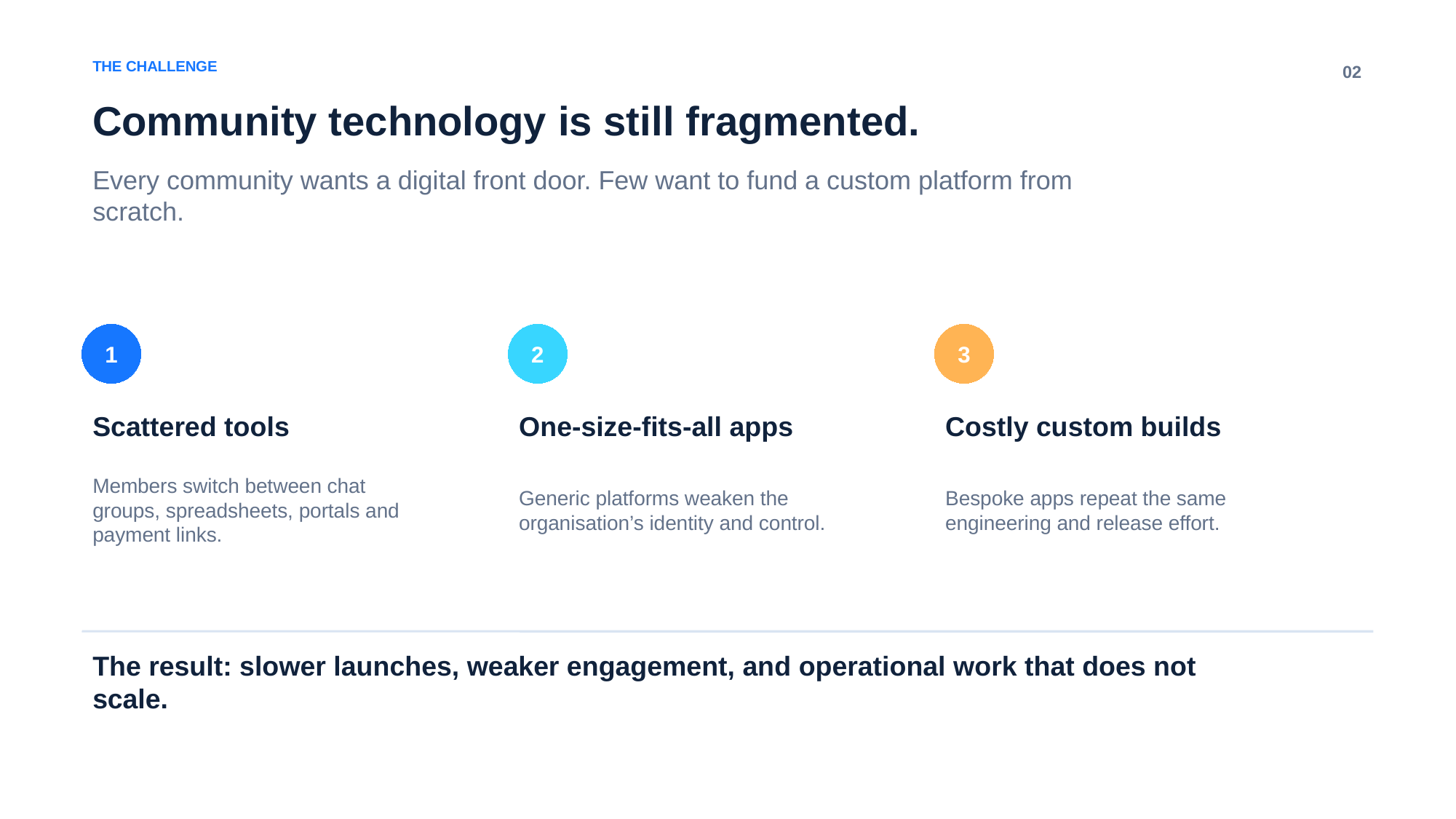

THE CHALLENGE
02
Community technology is still fragmented.
Every community wants a digital front door. Few want to fund a custom platform from scratch.

1

2

3
Scattered tools
One-size-fits-all apps
Costly custom builds
Members switch between chat groups, spreadsheets, portals and payment links.
Generic platforms weaken the organisation’s identity and control.
Bespoke apps repeat the same engineering and release effort.

The result: slower launches, weaker engagement, and operational work that does not scale.